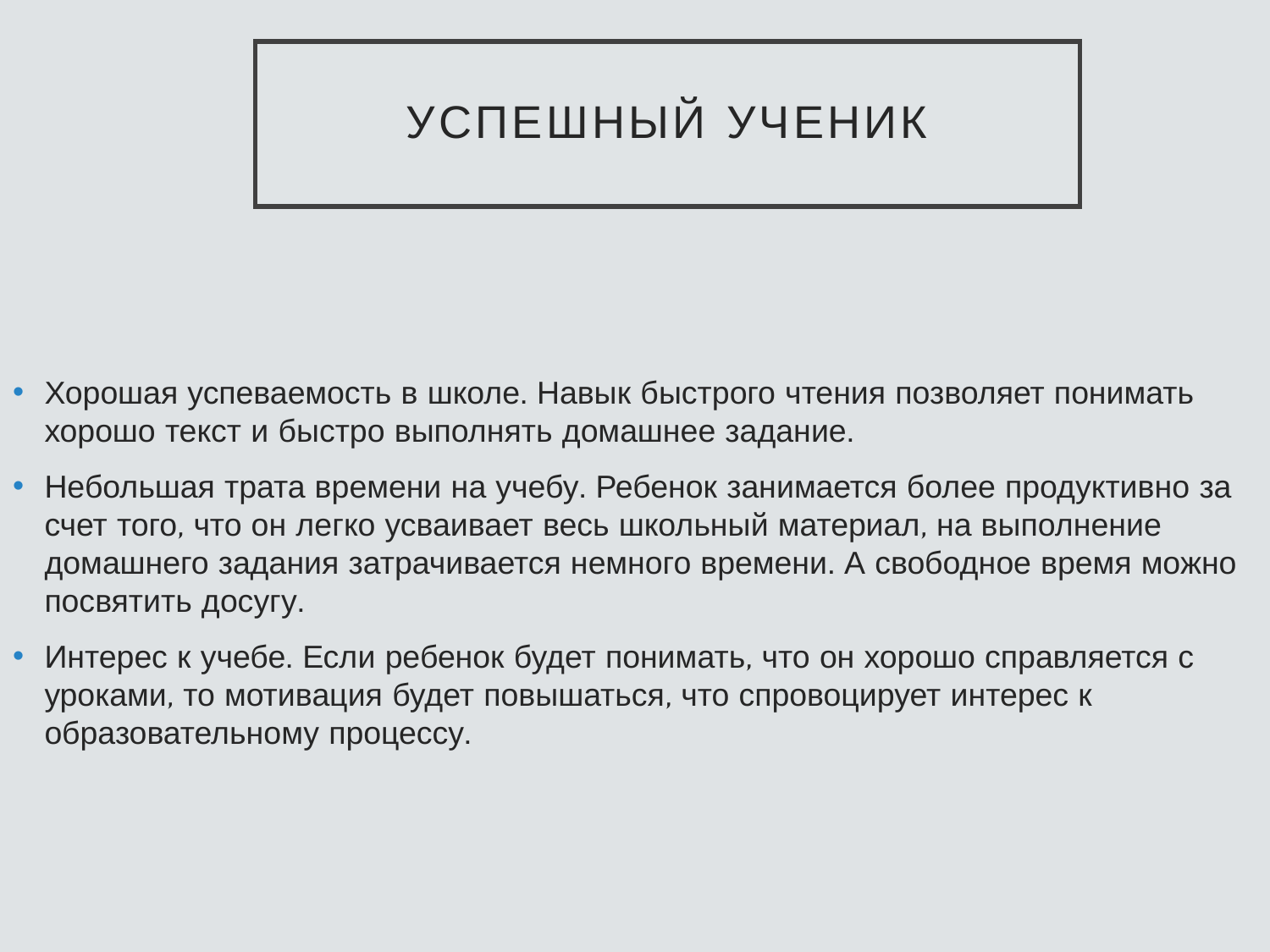

# Успешный ученик
Хорошая успеваемость в школе. Навык быстрого чтения позволяет понимать хорошо текст и быстро выполнять домашнее задание.
Небольшая трата времени на учебу. Ребенок занимается более продуктивно за счет того, что он легко усваивает весь школьный материал, на выполнение домашнего задания затрачивается немного времени. А свободное время можно посвятить досугу.
Интерес к учебе. Если ребенок будет понимать, что он хорошо справляется с уроками, то мотивация будет повышаться, что спровоцирует интерес к образовательному процессу.